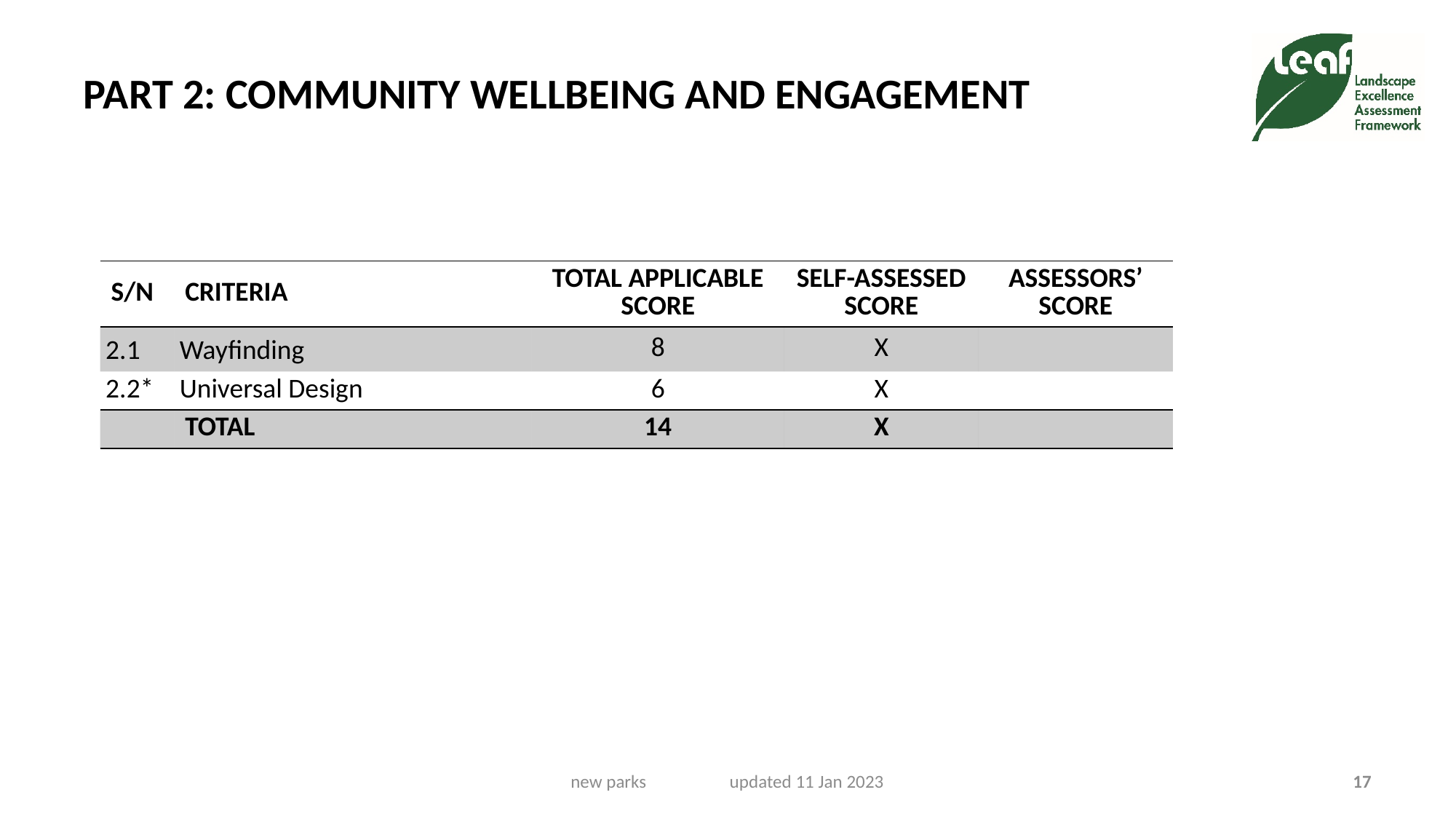

# PART 2: COMMUNITY WELLBEING AND ENGAGEMENT
| S/N | CRITERIA | TOTAL APPLICABLE SCORE | SELF-ASSESSED SCORE | ASSESSORS’ SCORE |
| --- | --- | --- | --- | --- |
| 2.1 | Wayfinding | 8 | X |  |
| 2.2\* | Universal Design | 6 | X |  |
|  | TOTAL | 14 | X |  |
new parks                    updated 11 Jan 2023
17